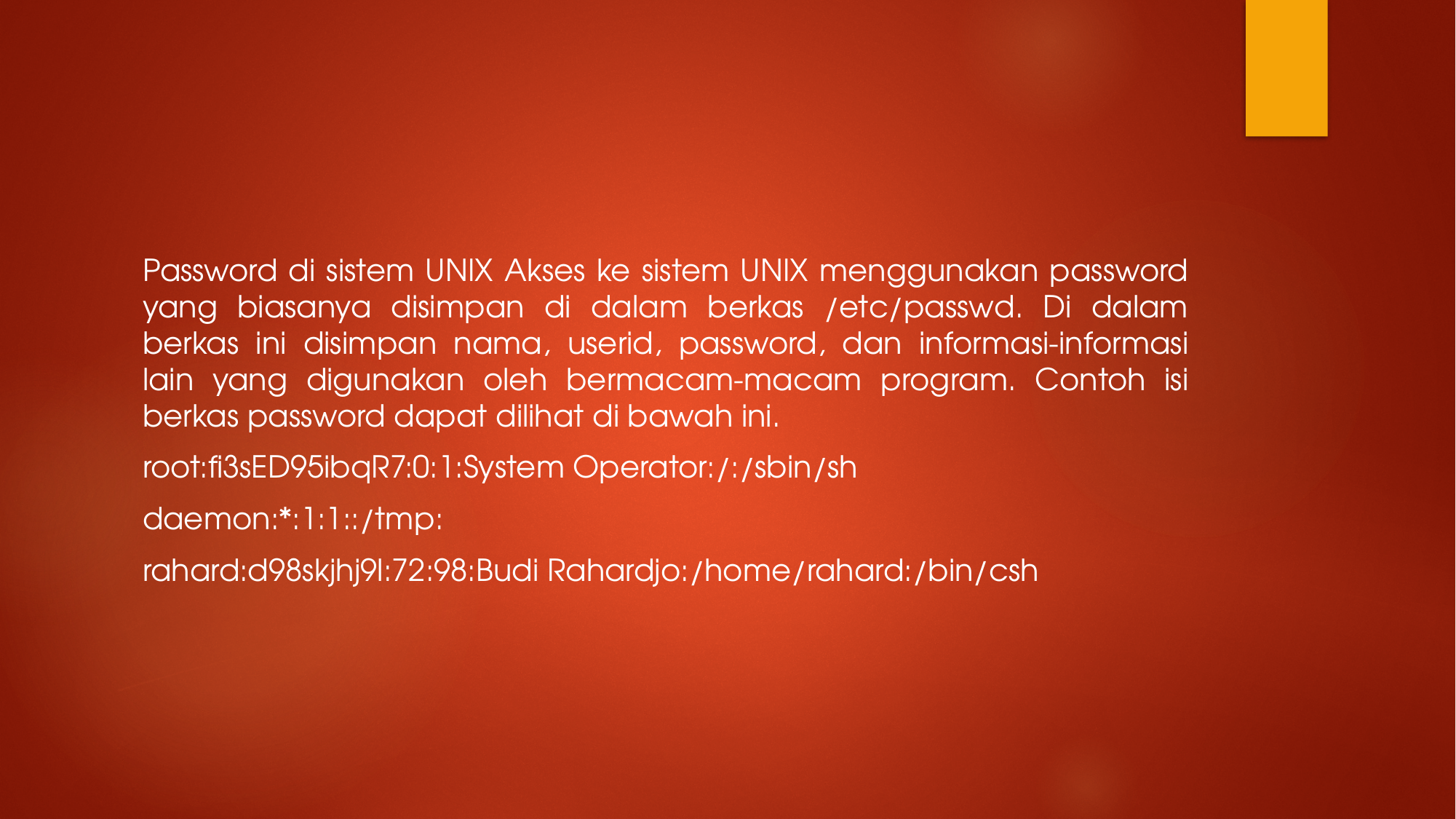

#
Password di sistem UNIX Akses ke sistem UNIX menggunakan password yang biasanya disimpan di dalam berkas /etc/passwd. Di dalam berkas ini disimpan nama, userid, password, dan informasi-informasi lain yang digunakan oleh bermacam-macam program. Contoh isi berkas password dapat dilihat di bawah ini.
root:fi3sED95ibqR7:0:1:System Operator:/:/sbin/sh
daemon:*:1:1::/tmp:
rahard:d98skjhj9l:72:98:Budi Rahardjo:/home/rahard:/bin/csh